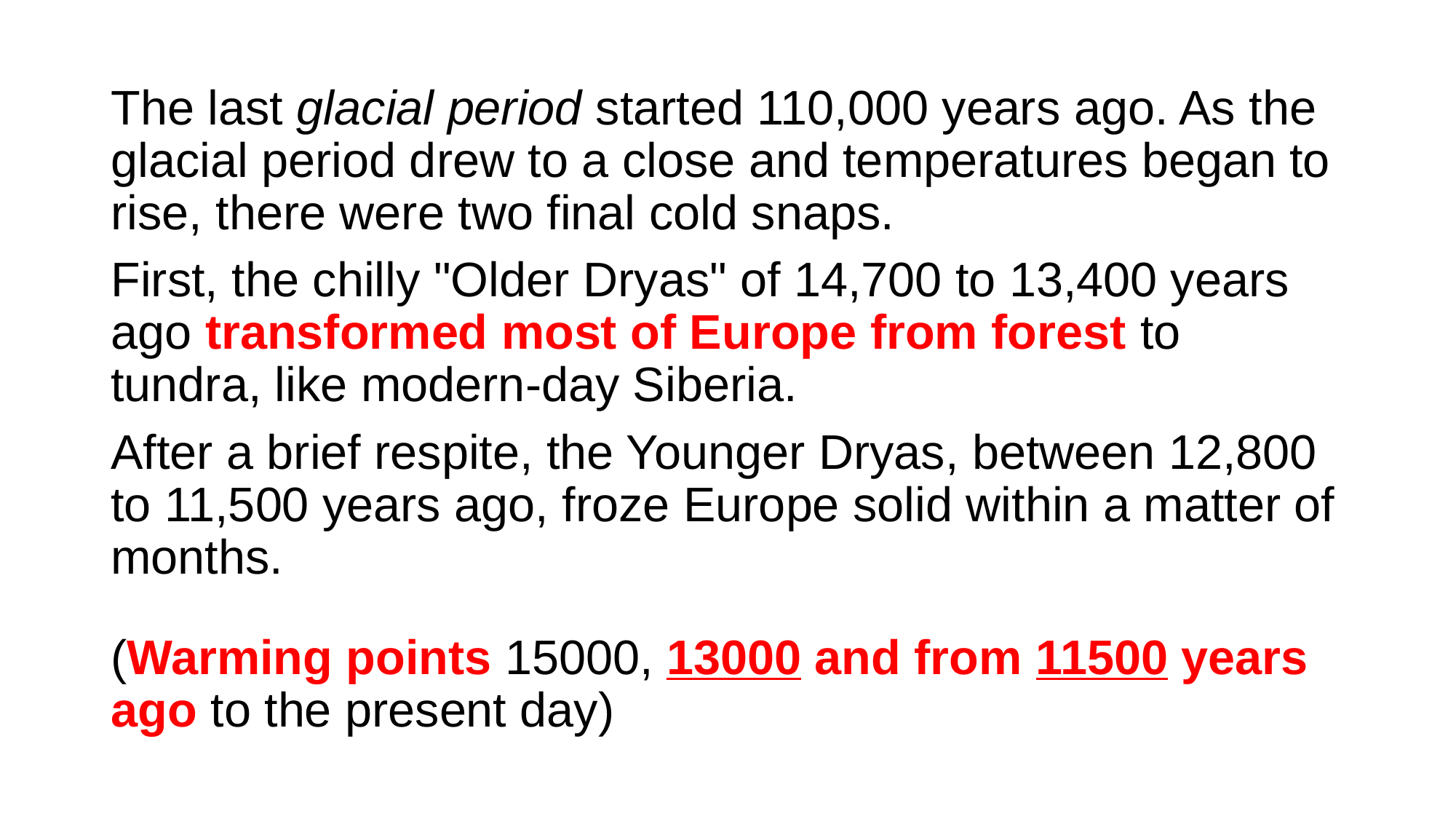

The last glacial period started 110,000 years ago. As the glacial period drew to a close and temperatures began to rise, there were two final cold snaps.
First, the chilly "Older Dryas" of 14,700 to 13,400 years ago transformed most of Europe from forest to tundra, like modern-day Siberia.
After a brief respite, the Younger Dryas, between 12,800 to 11,500 years ago, froze Europe solid within a matter of months.

(Warming points 15000, 13000 and from 11500 years ago to the present day)